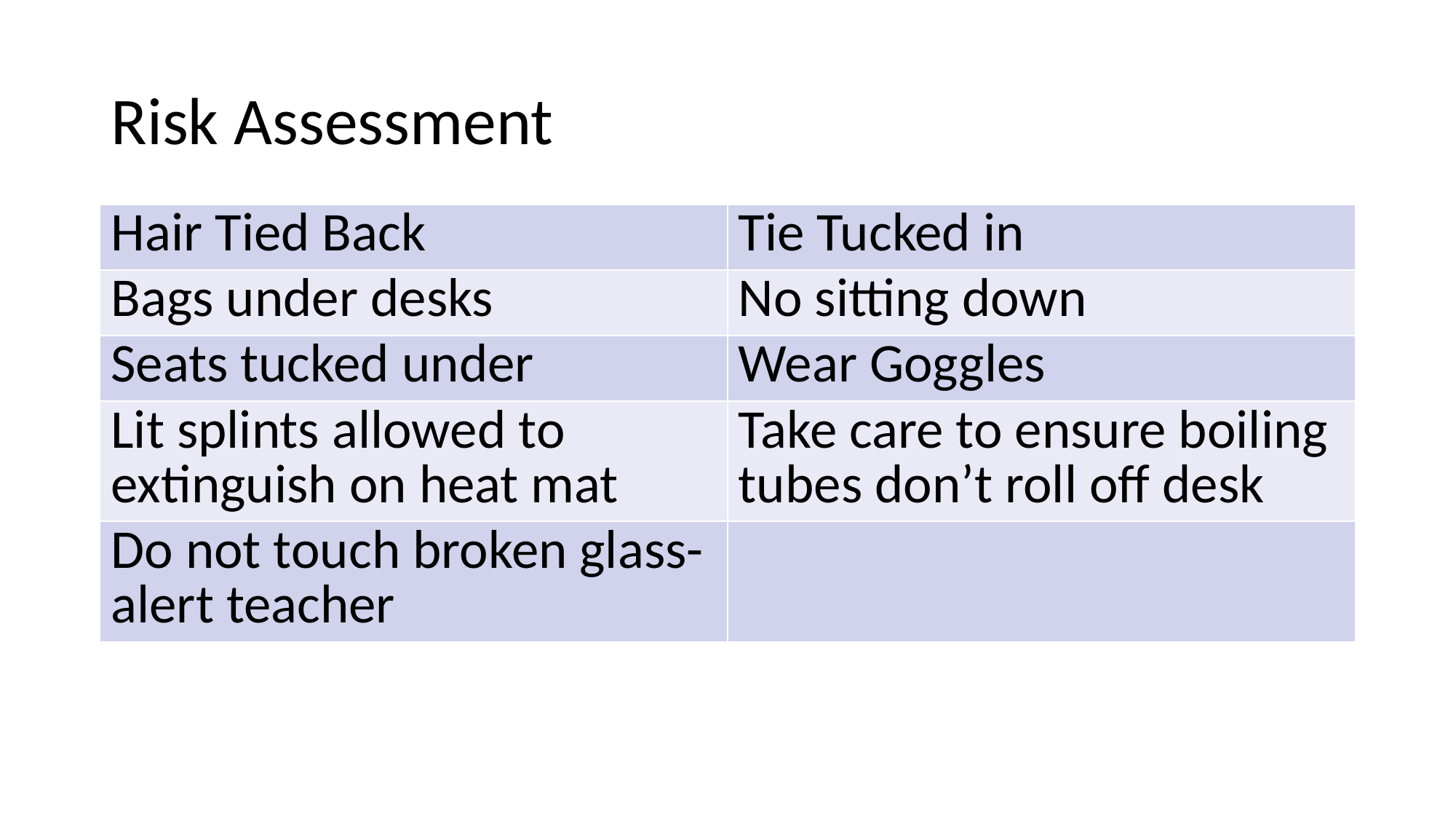

# Risk Assessment
| Hair Tied Back | Tie Tucked in |
| --- | --- |
| Bags under desks | No sitting down |
| Seats tucked under | Wear Goggles |
| Lit splints allowed to extinguish on heat mat | Take care to ensure boiling tubes don’t roll off desk |
| Do not touch broken glass- alert teacher |  |